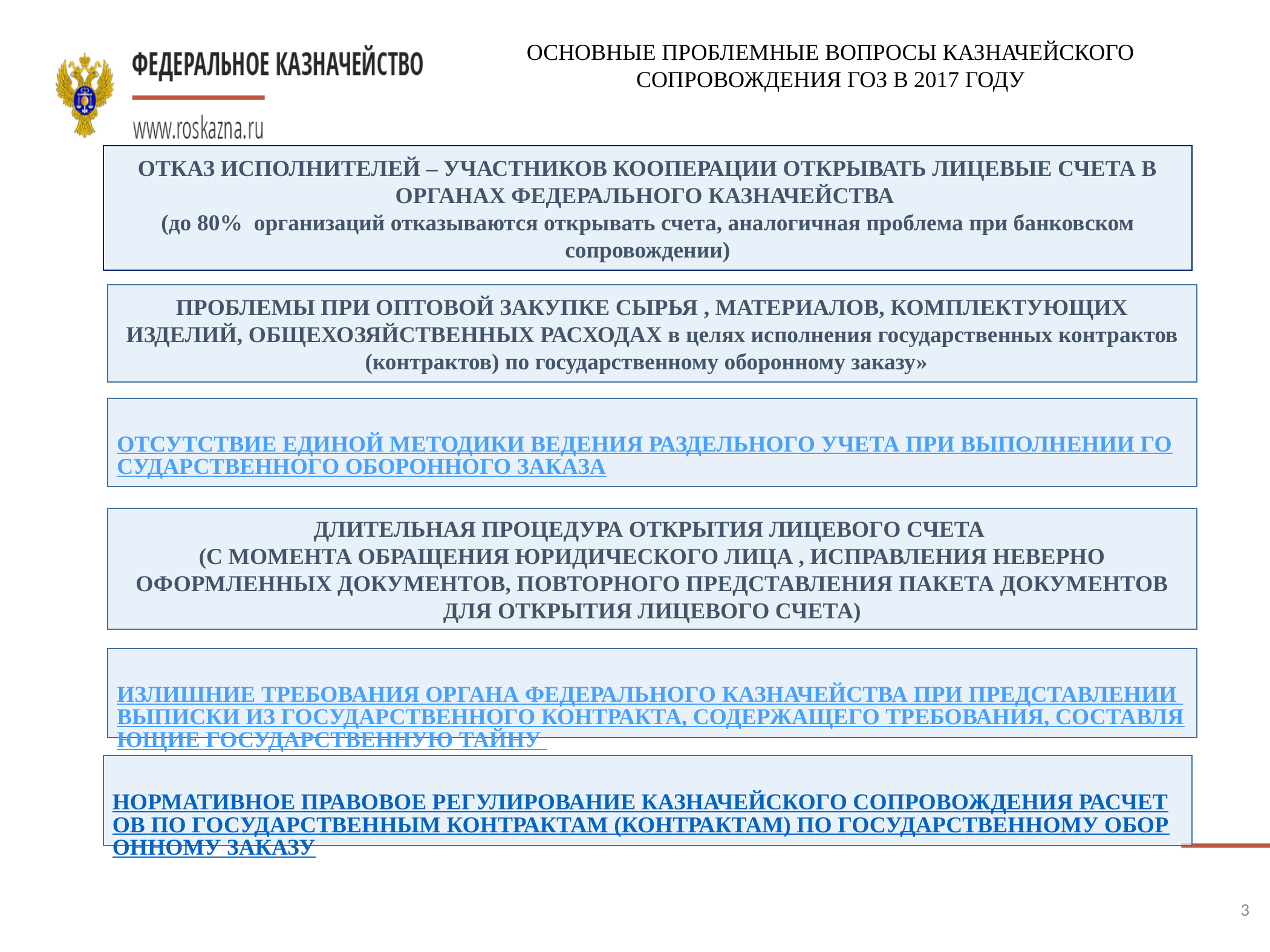

ОСНОВНЫЕ ПРОБЛЕМНЫЕ ВОПРОСЫ КАЗНАЧЕЙСКОГО СОПРОВОЖДЕНИЯ ГОЗ В 2017 ГОДУ
ОТКАЗ ИСПОЛНИТЕЛЕЙ – УЧАСТНИКОВ КООПЕРАЦИИ ОТКРЫВАТЬ ЛИЦЕВЫЕ СЧЕТА В ОРГАНАХ ФЕДЕРАЛЬНОГО КАЗНАЧЕЙСТВА
(до 80%  организаций отказываются открывать счета, аналогичная проблема при банковском сопровождении)
ПРОБЛЕМЫ ПРИ ОПТОВОЙ ЗАКУПКЕ СЫРЬЯ , МАТЕРИАЛОВ, КОМПЛЕКТУЮЩИХ ИЗДЕЛИЙ, ОБЩЕХОЗЯЙСТВЕННЫХ РАСХОДАХ в целях исполнения государственных контрактов (контрактов) по государственному оборонному заказу»
ОТСУТСТВИЕ ЕДИНОЙ МЕТОДИКИ ВЕДЕНИЯ РАЗДЕЛЬНОГО УЧЕТА ПРИ ВЫПОЛНЕНИИ ГОСУДАРСТВЕННОГО ОБОРОННОГО ЗАКАЗА
ДЛИТЕЛЬНАЯ ПРОЦЕДУРА ОТКРЫТИЯ ЛИЦЕВОГО СЧЕТА
(С МОМЕНТА ОБРАЩЕНИЯ ЮРИДИЧЕСКОГО ЛИЦА , ИСПРАВЛЕНИЯ НЕВЕРНО ОФОРМЛЕННЫХ ДОКУМЕНТОВ, ПОВТОРНОГО ПРЕДСТАВЛЕНИЯ ПАКЕТА ДОКУМЕНТОВ ДЛЯ ОТКРЫТИЯ ЛИЦЕВОГО СЧЕТА)
ИЗЛИШНИЕ ТРЕБОВАНИЯ ОРГАНА ФЕДЕРАЛЬНОГО КАЗНАЧЕЙСТВА ПРИ ПРЕДСТАВЛЕНИИ ВЫПИСКИ ИЗ ГОСУДАРСТВЕННОГО КОНТРАКТА, СОДЕРЖАЩЕГО ТРЕБОВАНИЯ, СОСТАВЛЯЮЩИЕ ГОСУДАРСТВЕННУЮ ТАЙНУ
НОРМАТИВНОЕ ПРАВОВОЕ РЕГУЛИРОВАНИЕ КАЗНАЧЕЙСКОГО СОПРОВОЖДЕНИЯ РАСЧЕТОВ ПО ГОСУДАРСТВЕННЫМ КОНТРАКТАМ (КОНТРАКТАМ) ПО ГОСУДАРСТВЕННОМУ ОБОРОННОМУ ЗАКАЗУ
3